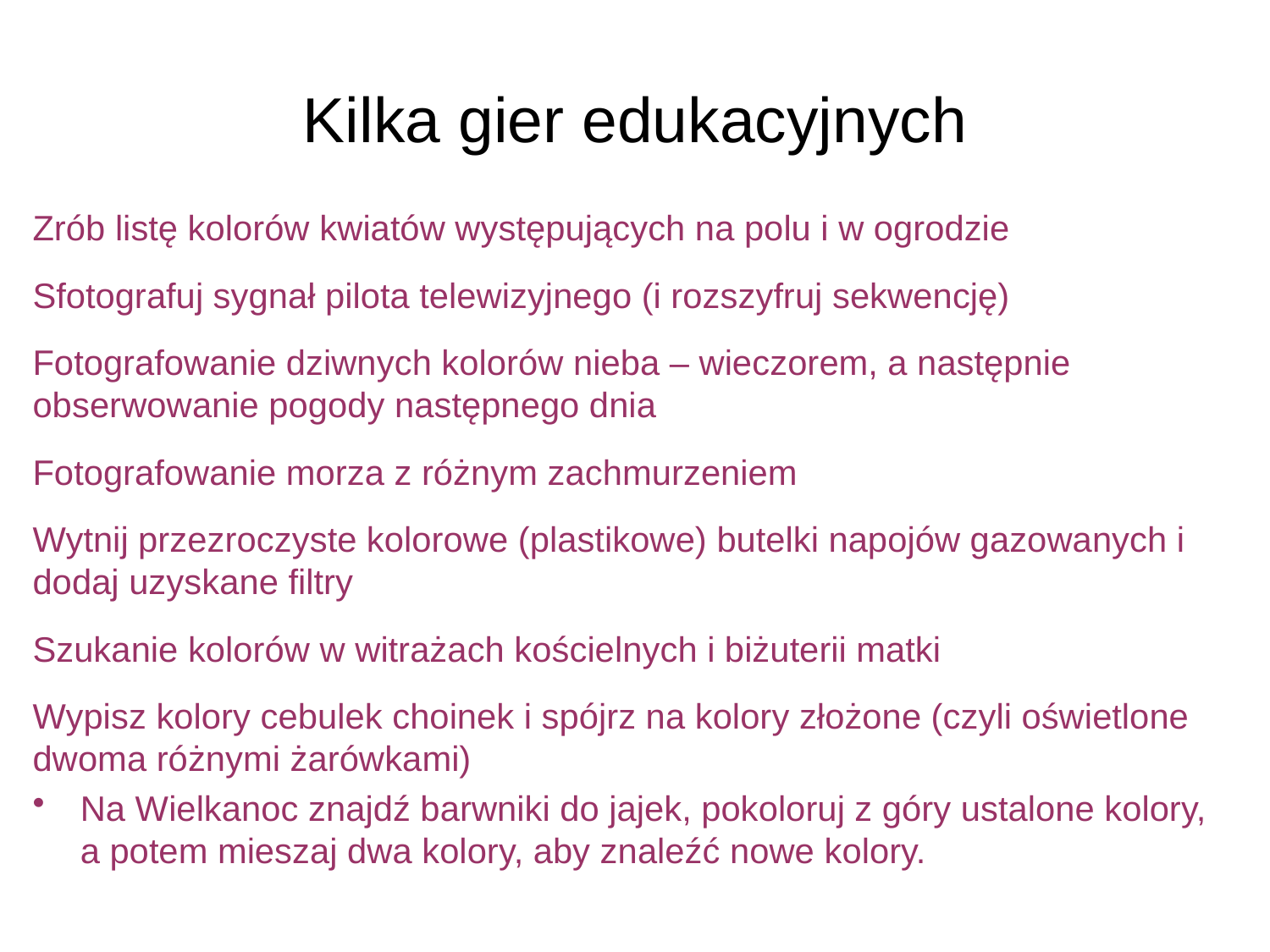

# Kilka gier edukacyjnych
Zrób listę kolorów kwiatów występujących na polu i w ogrodzie
Sfotografuj sygnał pilota telewizyjnego (i rozszyfruj sekwencję)
Fotografowanie dziwnych kolorów nieba – wieczorem, a następnie obserwowanie pogody następnego dnia
Fotografowanie morza z różnym zachmurzeniem
Wytnij przezroczyste kolorowe (plastikowe) butelki napojów gazowanych i dodaj uzyskane filtry
Szukanie kolorów w witrażach kościelnych i biżuterii matki
Wypisz kolory cebulek choinek i spójrz na kolory złożone (czyli oświetlone dwoma różnymi żarówkami)
Na Wielkanoc znajdź barwniki do jajek, pokoloruj z góry ustalone kolory, a potem mieszaj dwa kolory, aby znaleźć nowe kolory.